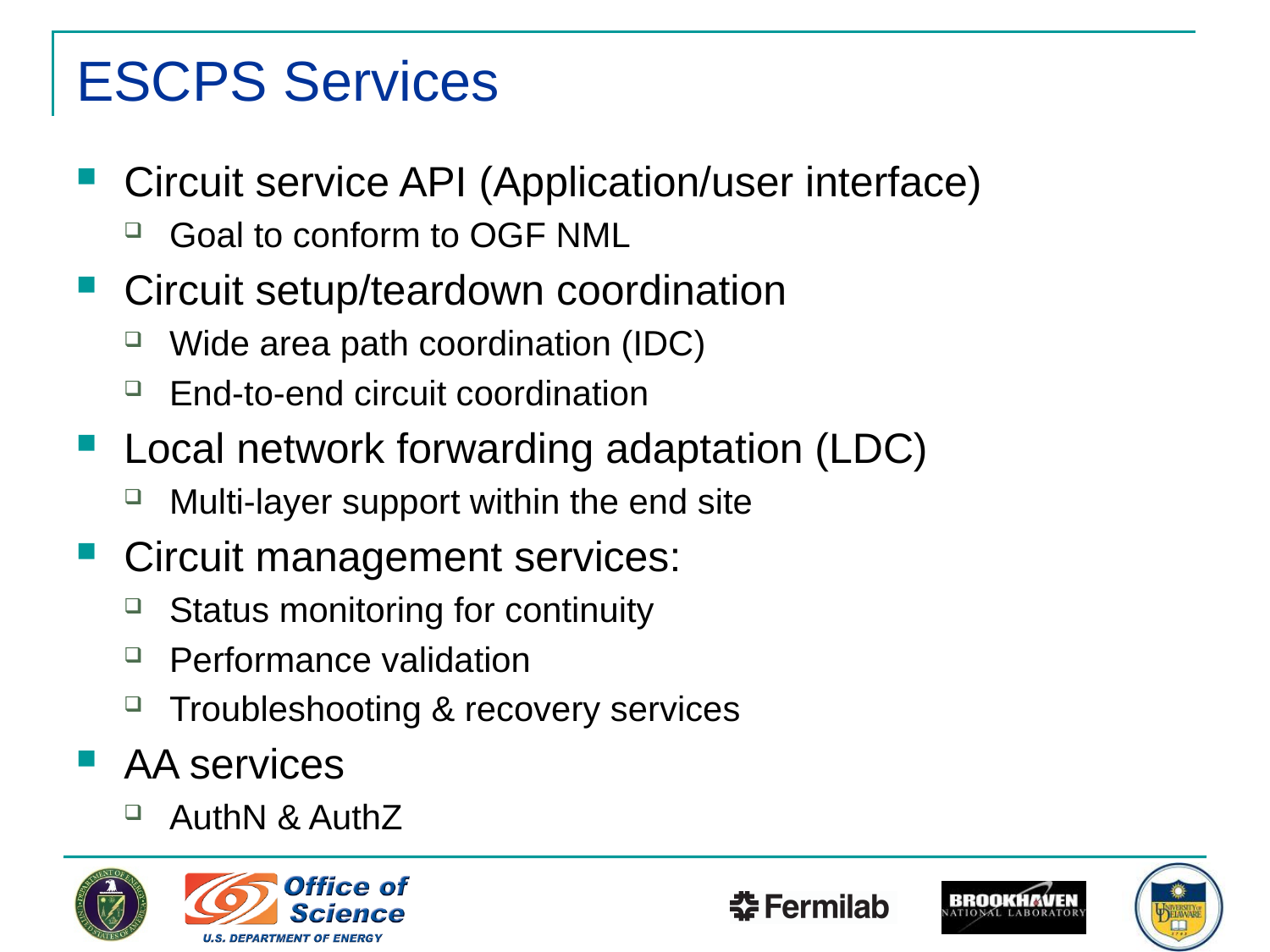

# ESCPS Services
Circuit service API (Application/user interface)
Goal to conform to OGF NML
Circuit setup/teardown coordination
Wide area path coordination (IDC)
End-to-end circuit coordination
Local network forwarding adaptation (LDC)
Multi-layer support within the end site
Circuit management services:
Status monitoring for continuity
Performance validation
Troubleshooting & recovery services
AA services
AuthN & AuthZ